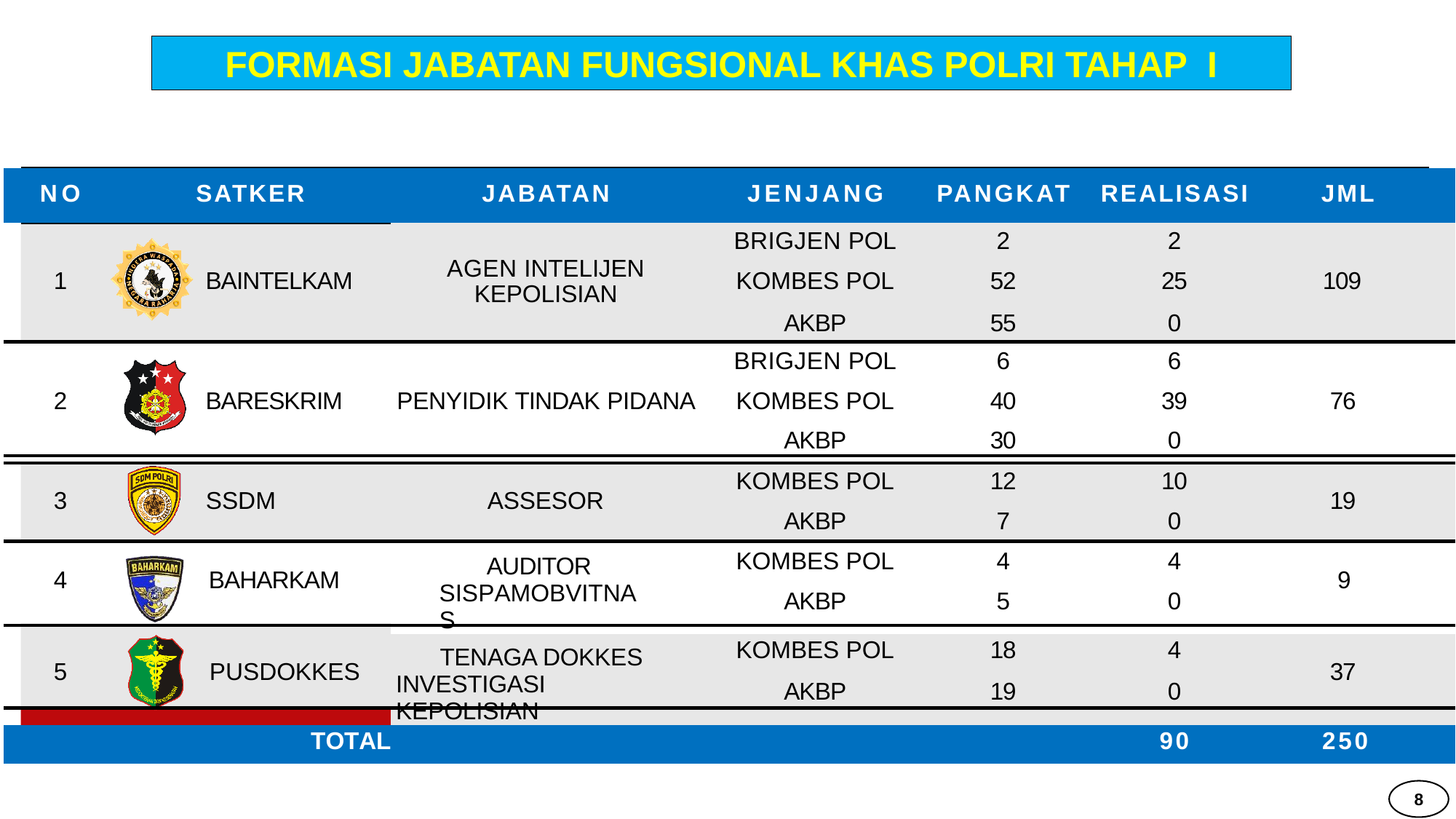

FORMASI JABATAN FUNGSIONAL KHAS POLRI TAHAP  I

| NO | SATKER | JABATAN | JENJANG | PANGKAT | REALISASI | JML |
| --- | --- | --- | --- | --- | --- | --- |
|  |  |  | BRIGJEN POL | 2 | 2 |  |
| 1 | BAINTELKAM | AGEN INTELIJEN KEPOLISIAN | KOMBES POL | 52 | 25 | 109 |
|  |  |  | AKBP | 55 | 0 |  |
|  |  |  | BRIGJEN POL | 6 | 6 |  |
| 2 | BARESKRIM | PENYIDIK TINDAK PIDANA | KOMBES POL | 40 | 39 | 76 |
|  |  |  | AKBP | 30 | 0 |  |
|  |  |  |  |  |  |  |
| 3 | SSDM | ASSESOR | KOMBES POL | 12 | 10 | 19 |
|  |  |  | AKBP | 7 | 0 |  |
| 4 | BAHARKAM | AUDITOR SISPAMOBVITNAS | KOMBES POL | 4 | 4 | 9 |
|  |  |  | AKBP | 5 | 0 |  |
| 5 | PUSDOKKES | TENAGA DOKKES INVESTIGASI KEPOLISIAN | KOMBES POL | 18 | 4 | 37 |
|  |  |  | AKBP | 19 | 0 |  |
|  | TOTAL |  |  |  | 90 | 250 |

8
8